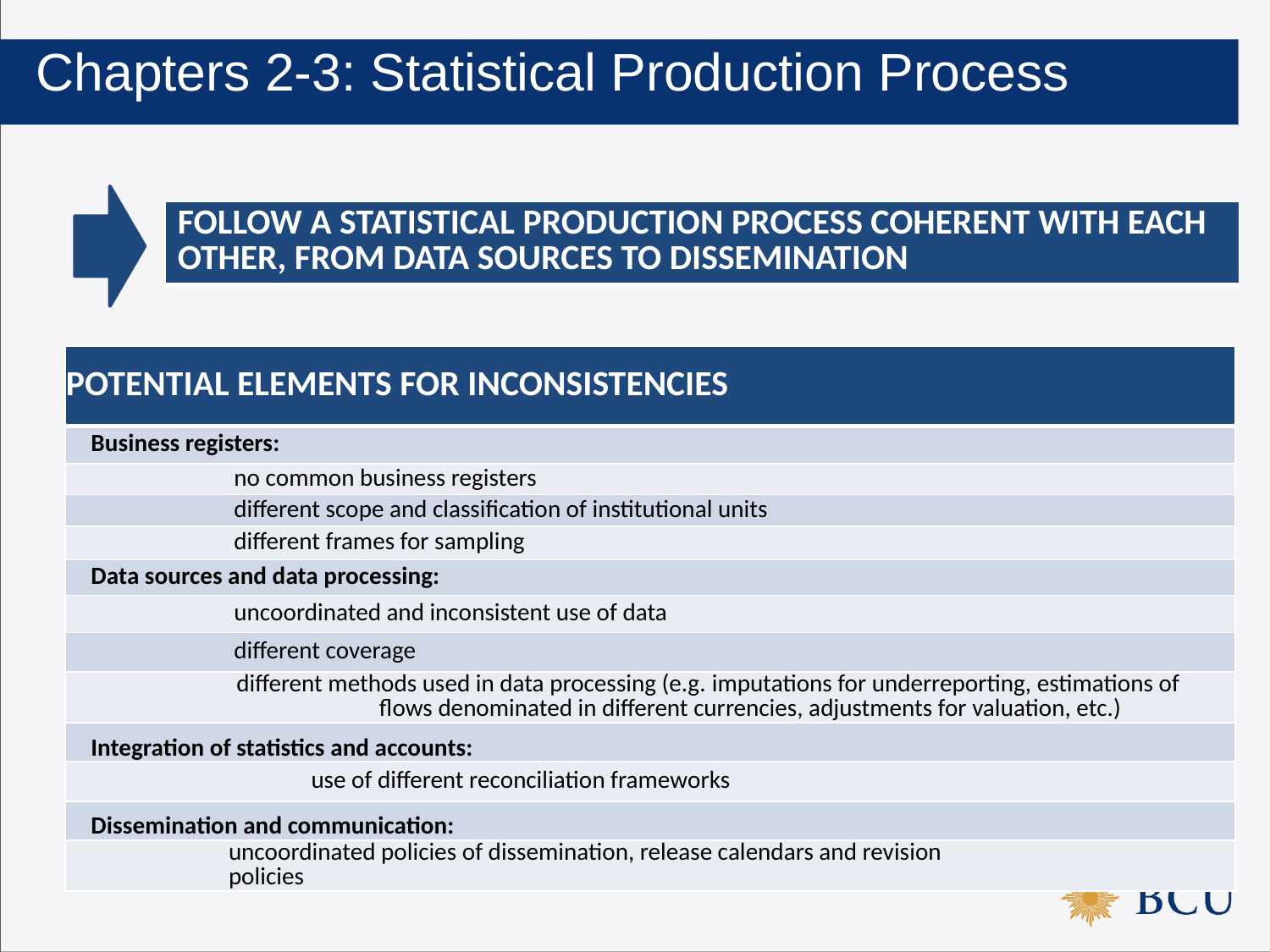

# Chapters 2-3: Statistical Production Process
| FOLLOW A STATISTICAL PRODUCTION PROCESS COHERENT WITH EACH OTHER, FROM DATA SOURCES TO DISSEMINATION |
| --- |

| POTENTIAL ELEMENTS FOR INCONSISTENCIES |
| --- |
| Business registers: |
| no common business registers |
| different scope and classification of institutional units |
| different frames for sampling |
| Data sources and data processing: |
| uncoordinated and inconsistent use of data |
| different coverage |
| different methods used in data processing (e.g. imputations for underreporting, estimations of flows denominated in different currencies, adjustments for valuation, etc.) |
| Integration of statistics and accounts: |
| use of different reconciliation frameworks |
| Dissemination and communication: |
| uncoordinated policies of dissemination, release calendars and revision policies |